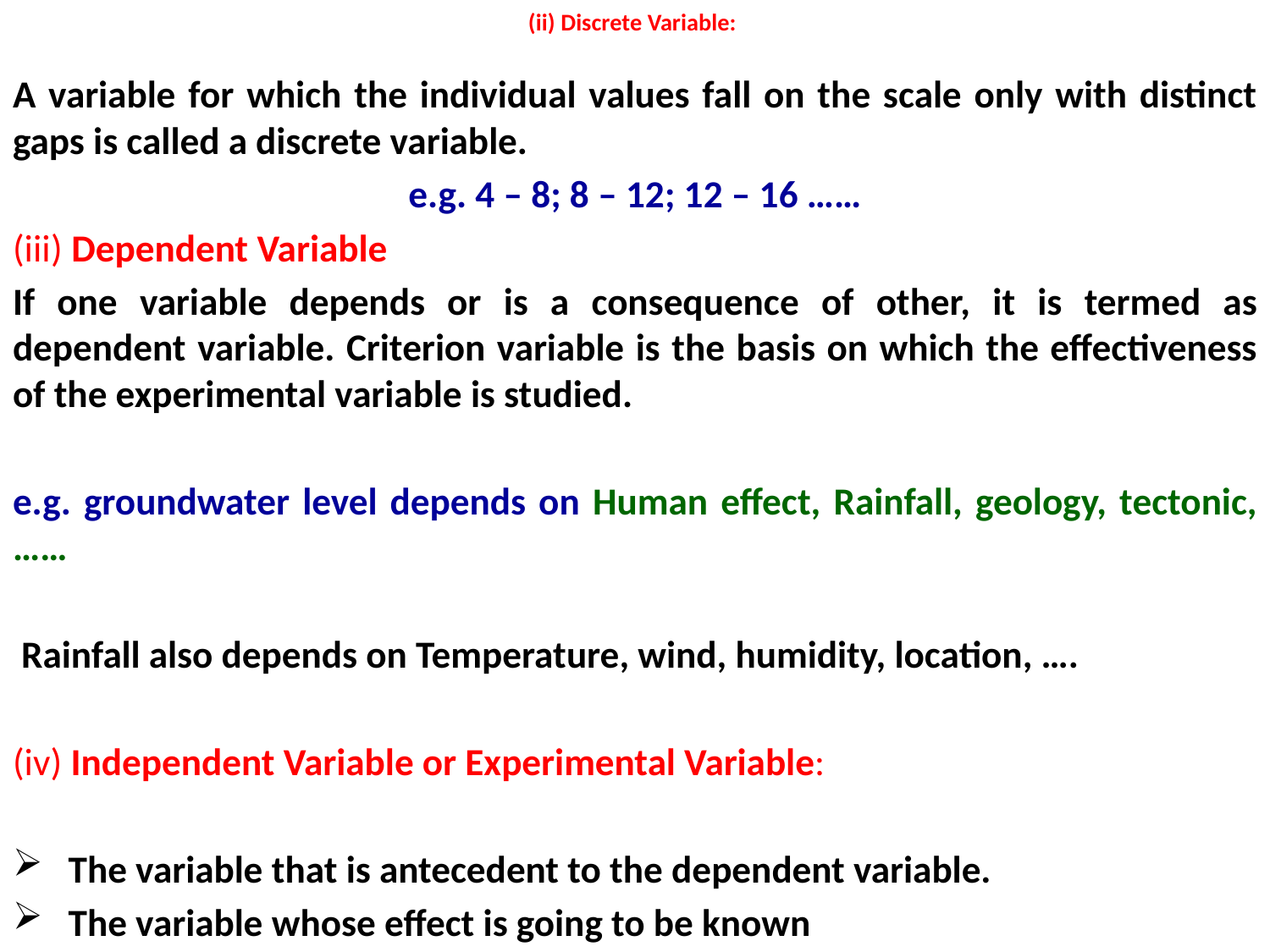

# (ii) Discrete Variable:
A variable for which the individual values fall on the scale only with distinct gaps is called a discrete variable.
e.g. 4 – 8; 8 – 12; 12 – 16 ……
(iii) Dependent Variable
If one variable depends or is a consequence of other, it is termed as dependent variable. Criterion variable is the basis on which the effectiveness of the experimental variable is studied.

e.g. groundwater level depends on Human effect, Rainfall, geology, tectonic, ……

 Rainfall also depends on Temperature, wind, humidity, location, ….

(iv) Independent Variable or Experimental Variable:

The variable that is antecedent to the dependent variable.
The variable whose effect is going to be known